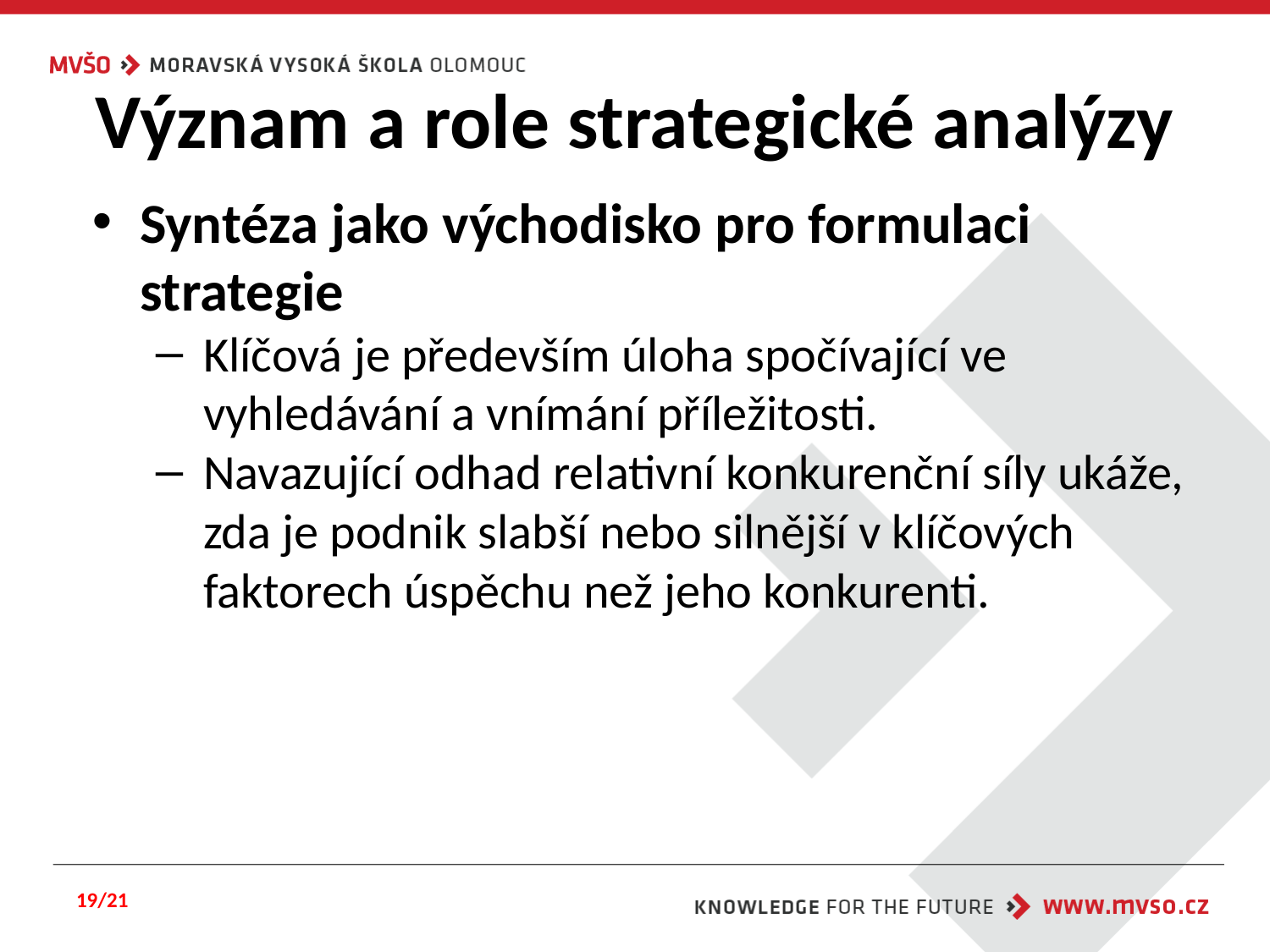

# Význam a role strategické analýzy
Syntéza jako východisko pro formulaci strategie
Klíčová je především úloha spočívající ve vyhledávání a vnímání příležitosti.
Navazující odhad relativní konkurenční síly ukáže, zda je podnik slabší nebo silnější v klíčových faktorech úspěchu než jeho konkurenti.

19/21